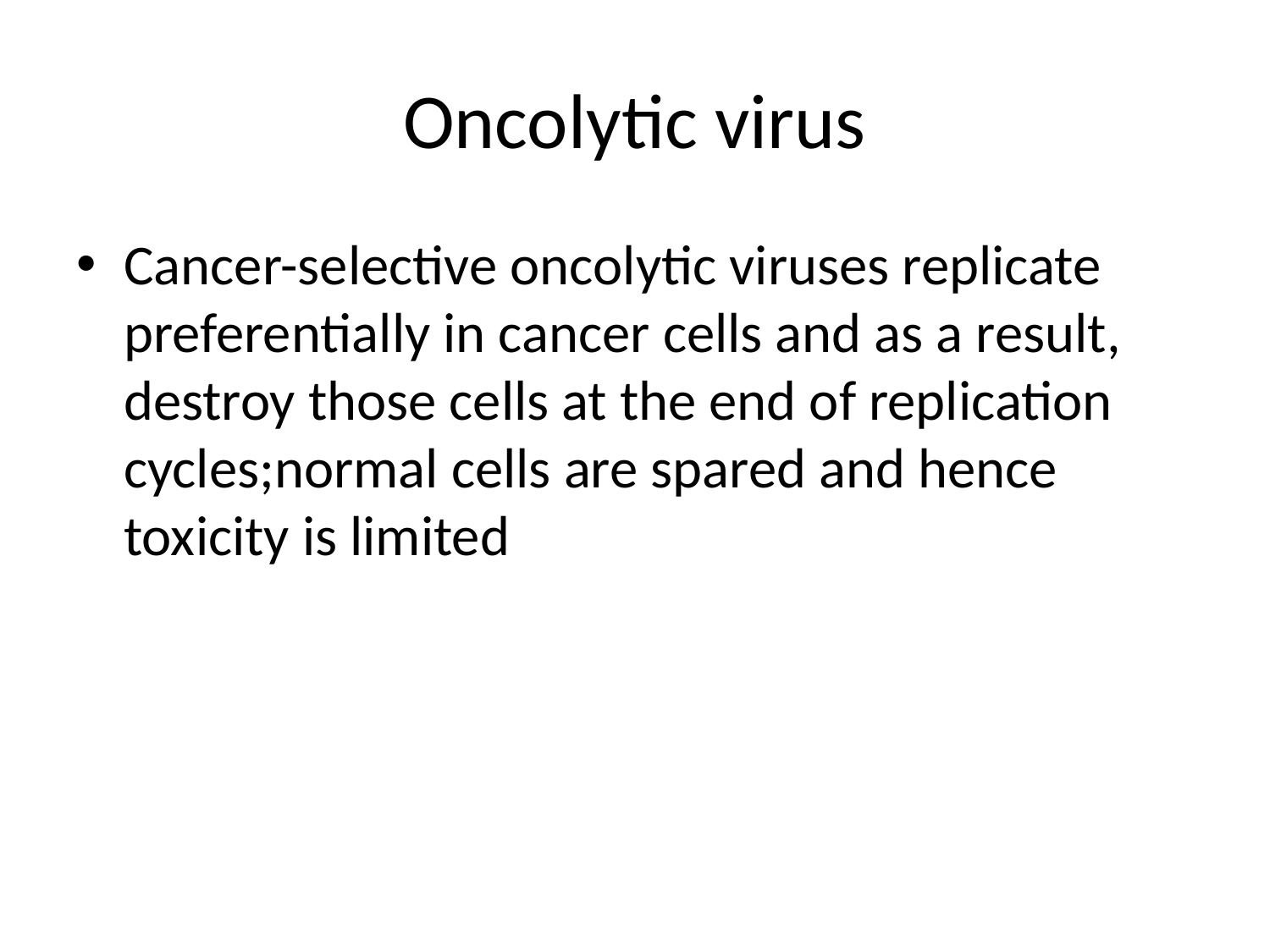

# Oncolytic virus
Cancer-selective oncolytic viruses replicate preferentially in cancer cells and as a result, destroy those cells at the end of replication cycles;normal cells are spared and hence toxicity is limited